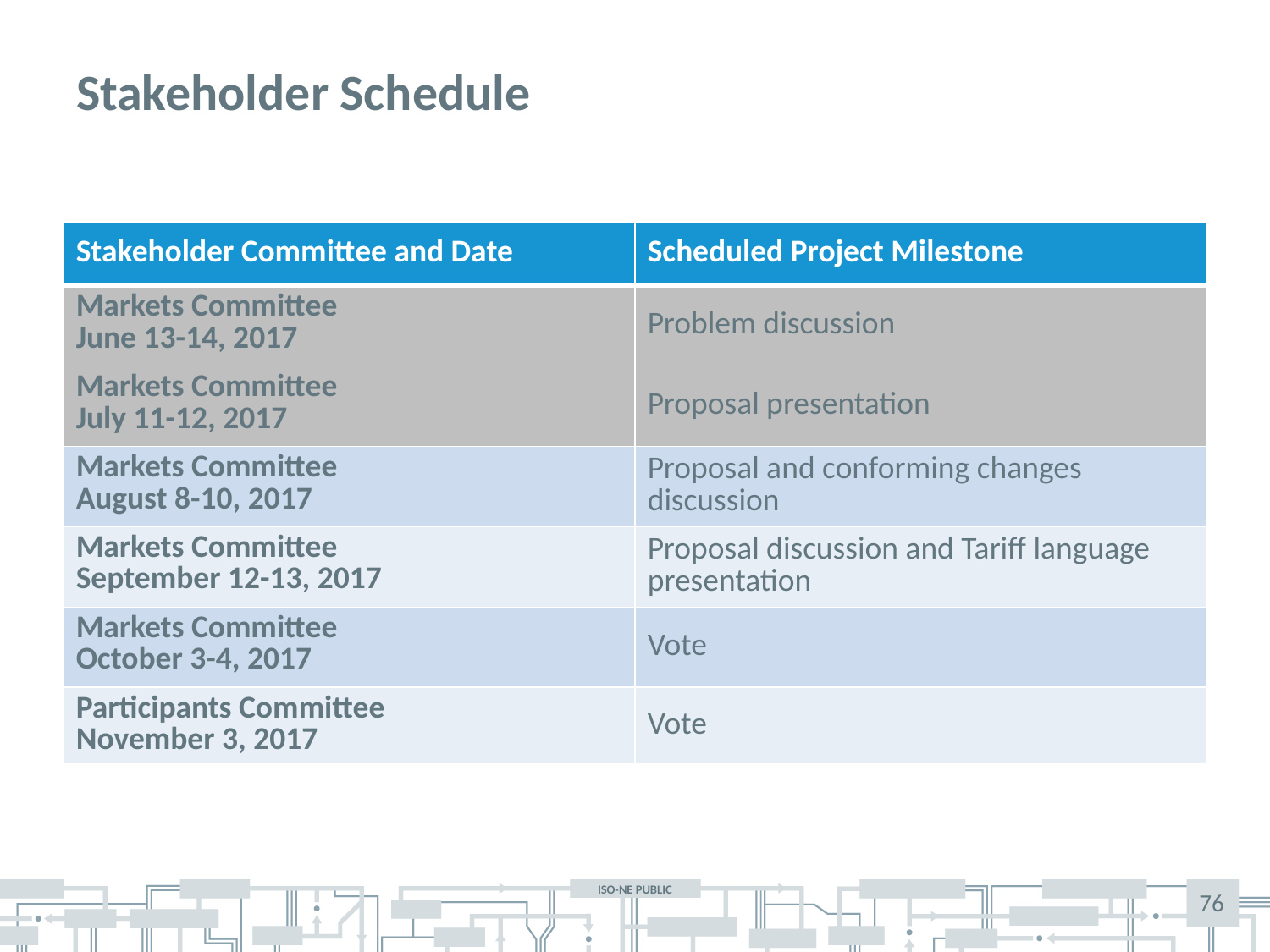

# Stakeholder Schedule

| Stakeholder Committee and Date | Scheduled Project Milestone |
| --- | --- |
| Markets Committee June 13-14, 2017 | Problem discussion |
| Markets Committee July 11-12, 2017 | Proposal presentation |
| Markets Committee August 8-10, 2017 | Proposal and conforming changes discussion |
| Markets Committee September 12-13, 2017 | Proposal discussion and Tariff language presentation |
| Markets Committee October 3-4, 2017 | Vote |
| Participants Committee November 3, 2017 | Vote |
76